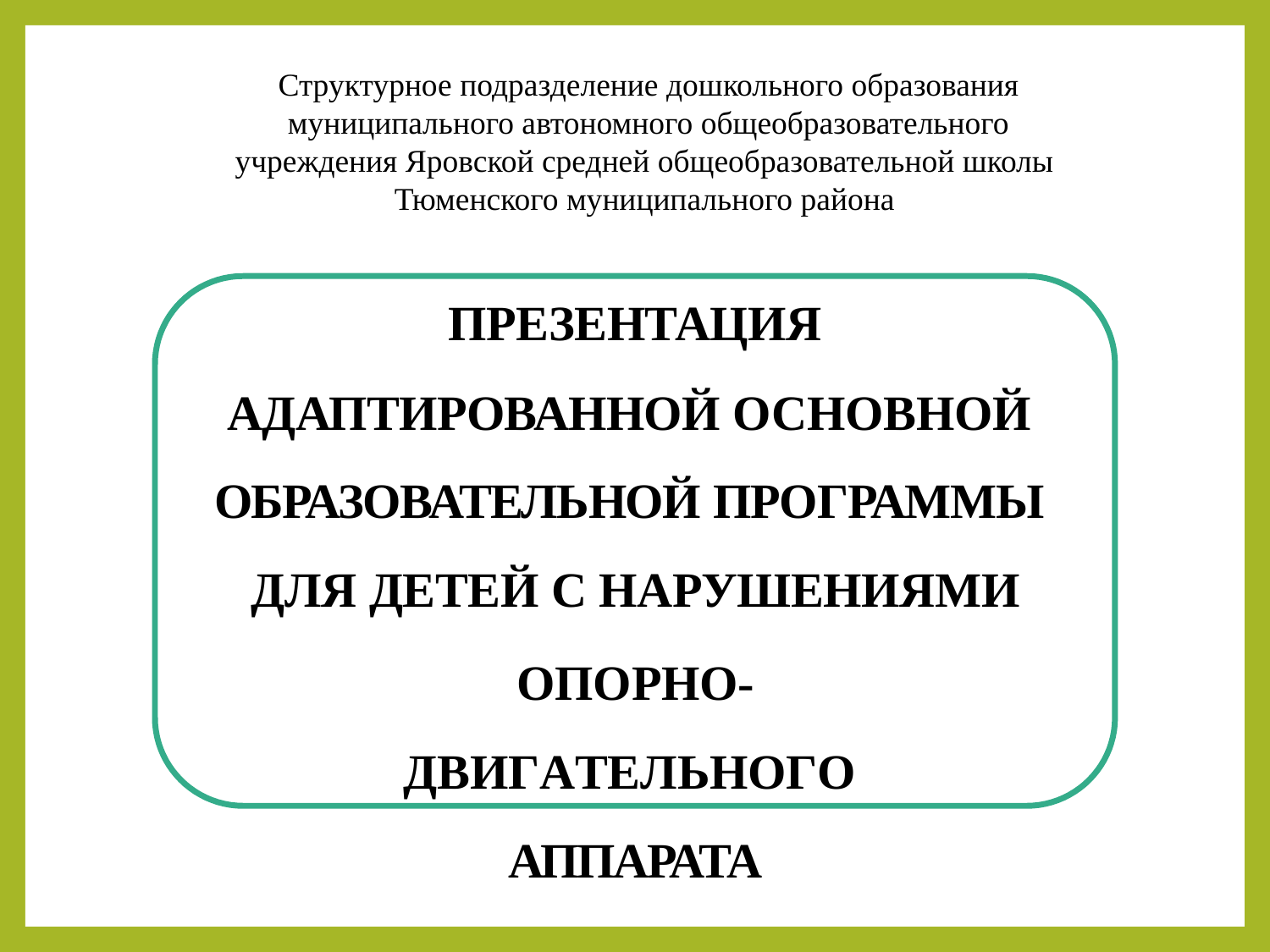

Структурное подразделение дошкольного образования муниципального автономного общеобразовательного учреждения Яровской средней общеобразовательной школы
Тюменского муниципального района
ПРЕЗЕНТАЦИЯ
АДАПТИРОВАННОЙ ОСНОВНОЙ  ОБРАЗОВАТЕЛЬНОЙ ПРОГРАММЫ  ДЛЯ ДЕТЕЙ С НАРУШЕНИЯМИ
ОПОРНО-ДВИГАТЕЛЬНОГО  АППАРАТА